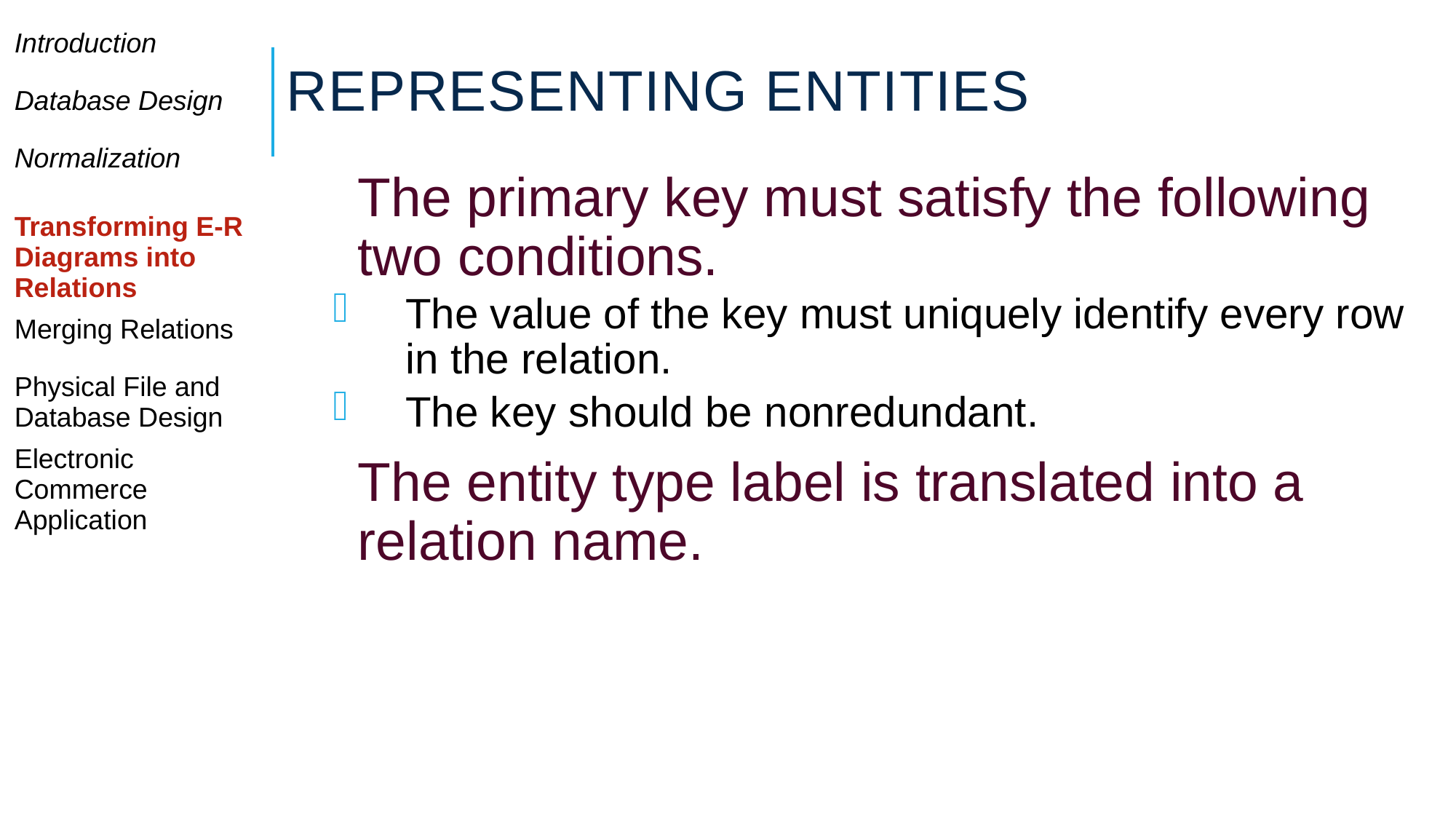

# Representing Entities
| Introduction |
| --- |
| Database Design |
| Normalization |
| Transforming E-R Diagrams into Relations |
| Merging Relations |
| Physical File and Database Design |
| Electronic Commerce Application |
|  |
|  |
|  |
The primary key must satisfy the following two conditions.
The value of the key must uniquely identify every row in the relation.
The key should be nonredundant.
The entity type label is translated into a relation name.